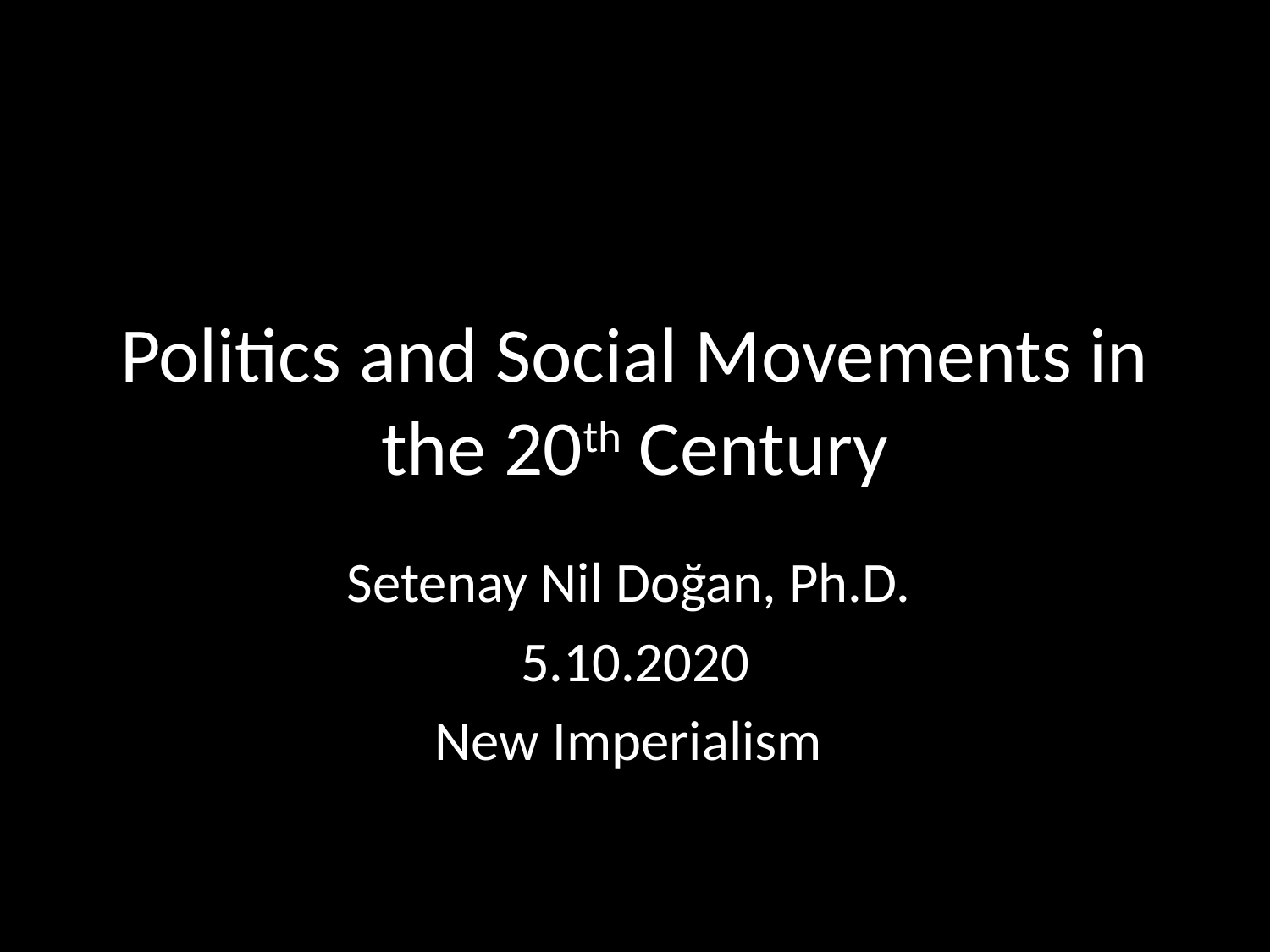

# Politics and Social Movements in the 20th Century
Setenay Nil Doğan, Ph.D.
5.10.2020
New Imperialism